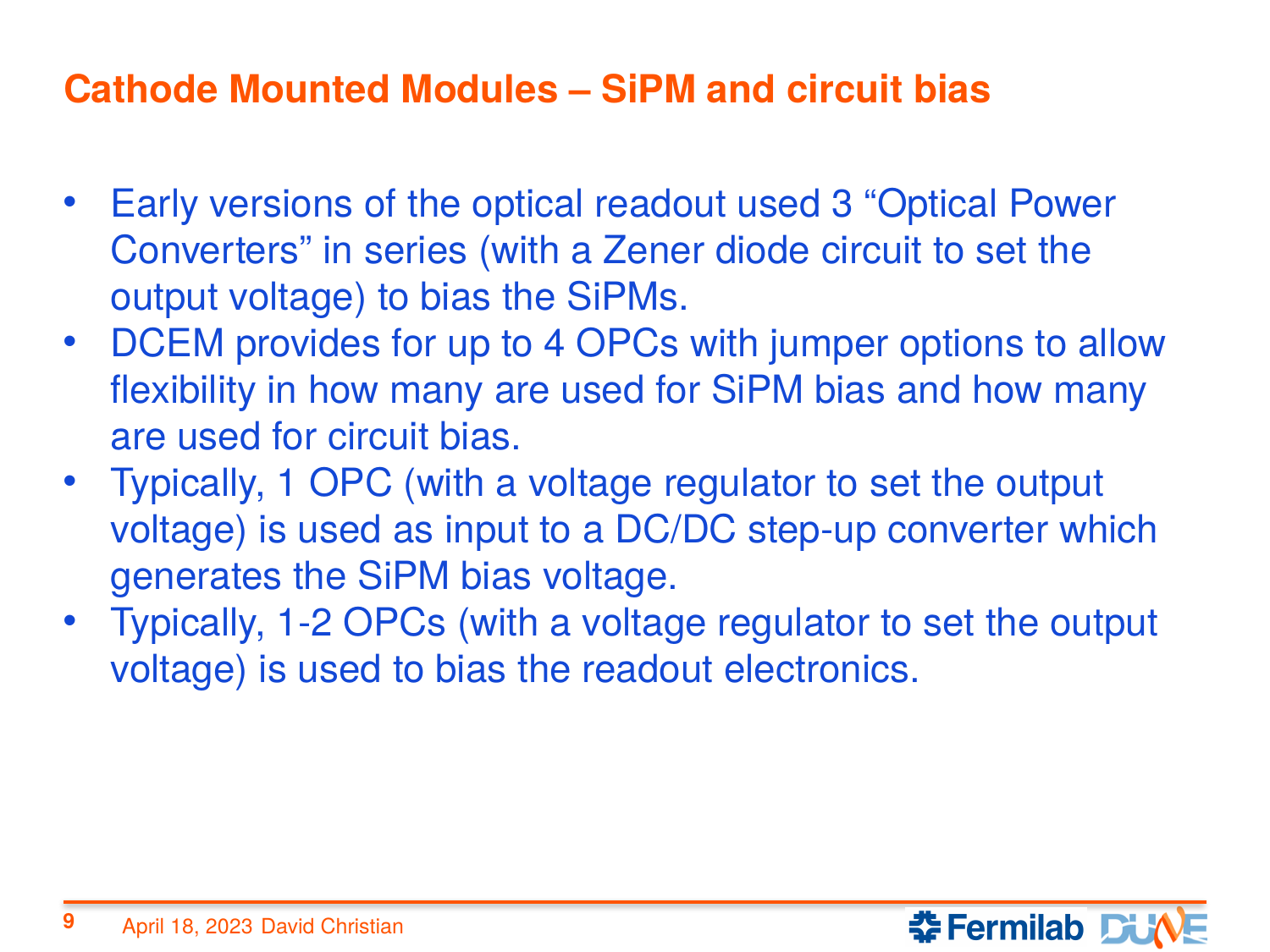

# Cathode Mounted Modules – SiPM and circuit bias
Early versions of the optical readout used 3 “Optical Power Converters” in series (with a Zener diode circuit to set the output voltage) to bias the SiPMs.
DCEM provides for up to 4 OPCs with jumper options to allow flexibility in how many are used for SiPM bias and how many are used for circuit bias.
Typically, 1 OPC (with a voltage regulator to set the output voltage) is used as input to a DC/DC step-up converter which generates the SiPM bias voltage.
Typically, 1-2 OPCs (with a voltage regulator to set the output voltage) is used to bias the readout electronics.

9
April 18, 2023
David Christian